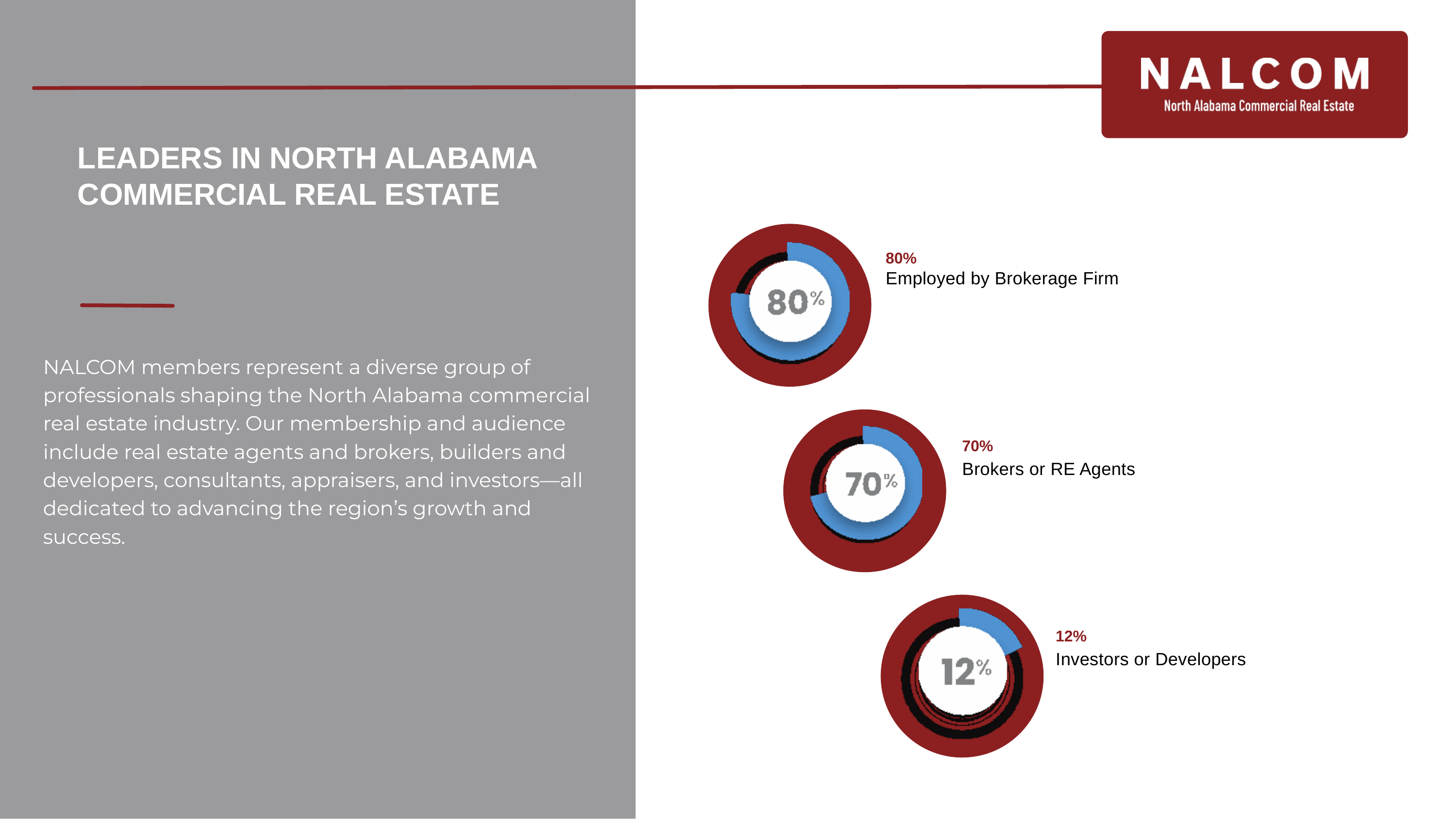

LEADERS IN NORTH ALABAMA COMMERCIAL REAL ESTATE

80%
Employed by Brokerage Firm

NALCOM members represent a diverse group of professionals shaping the North Alabama commercial real estate industry. Our membership and audience include real estate agents and brokers, builders and developers, consultants, appraisers, and investors—all dedicated to advancing the region’s growth and success.

70%
Brokers or RE Agents

12%
Investors or Developers